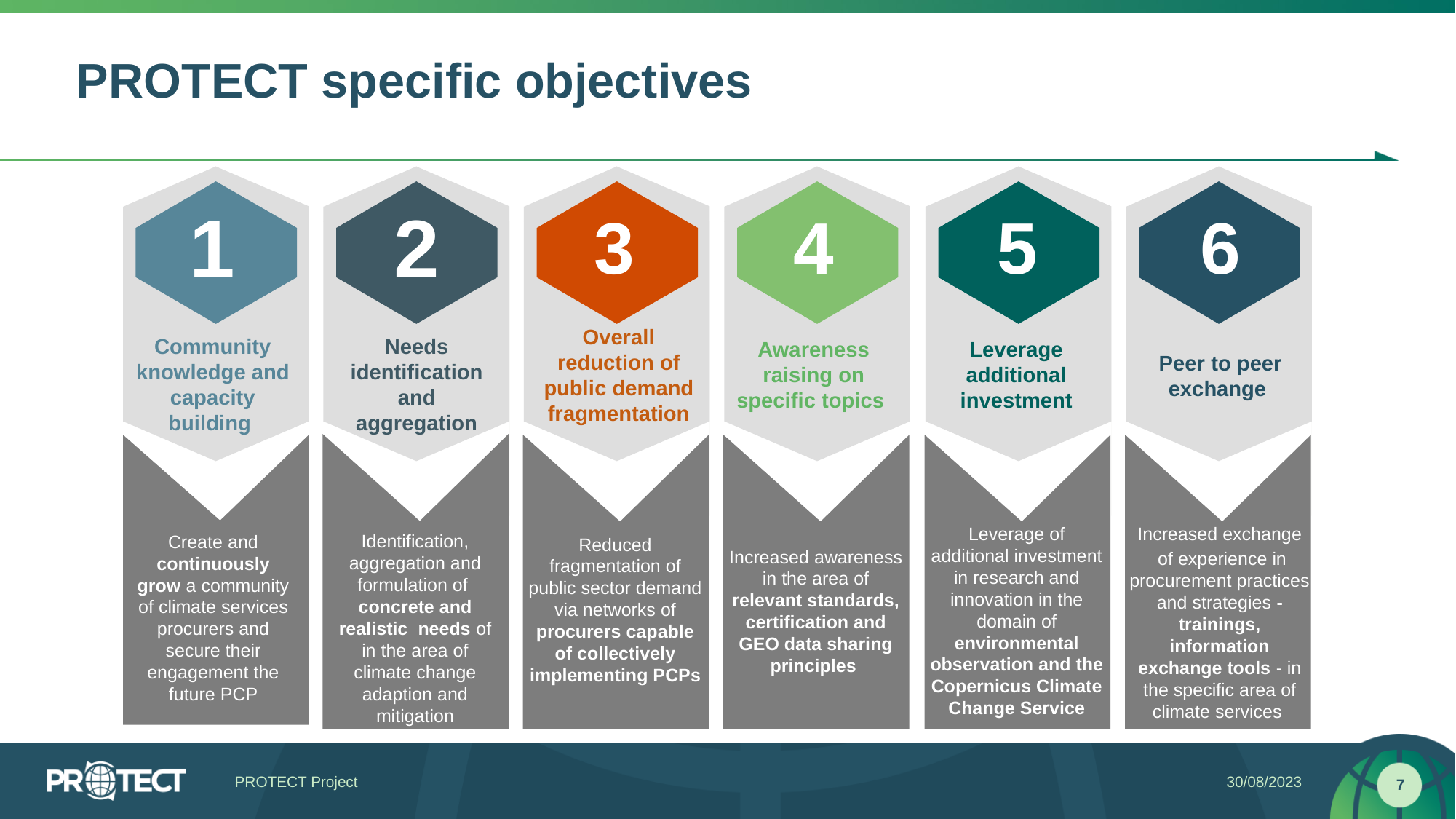

# PROTECT specific objectives

1
2
3
4
5
6

Overall reduction of public demand fragmentation
Needs identification and aggregation
Community knowledge and capacity building
Awareness raising on specific topics
Leverage additional investment
Peer to peer exchange
Leverage of additional investment in research and innovation in the domain of environmental observation and the Copernicus Climate Change Service
Increased exchange
 of experience in procurement practices and strategies - trainings, information exchange tools - in the specific area of climate services
Identification, aggregation and formulation of  concrete and realistic  needs of in the area of climate change adaption and mitigation
Create and continuously grow a community of climate services procurers and secure their engagement the future PCP
Reduced fragmentation of public sector demand via networks of procurers capable of collectively implementing PCPs
Increased awareness in the area of relevant standards, certification and GEO data sharing principles
PROTECT Project
30/08/2023
7